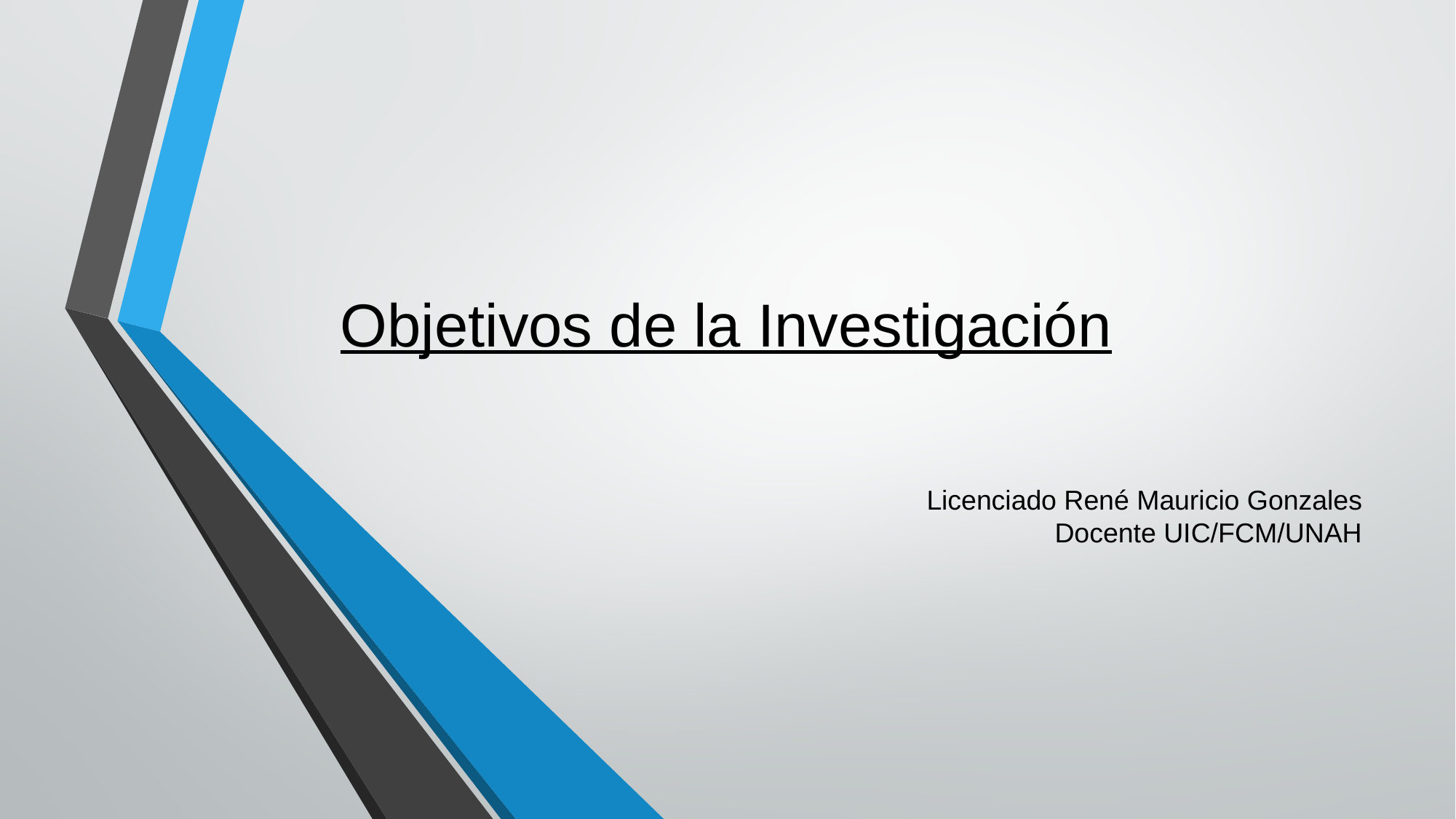

Objetivos de la Investigación
Licenciado René Mauricio Gonzales
Docente UIC/FCM/UNAH